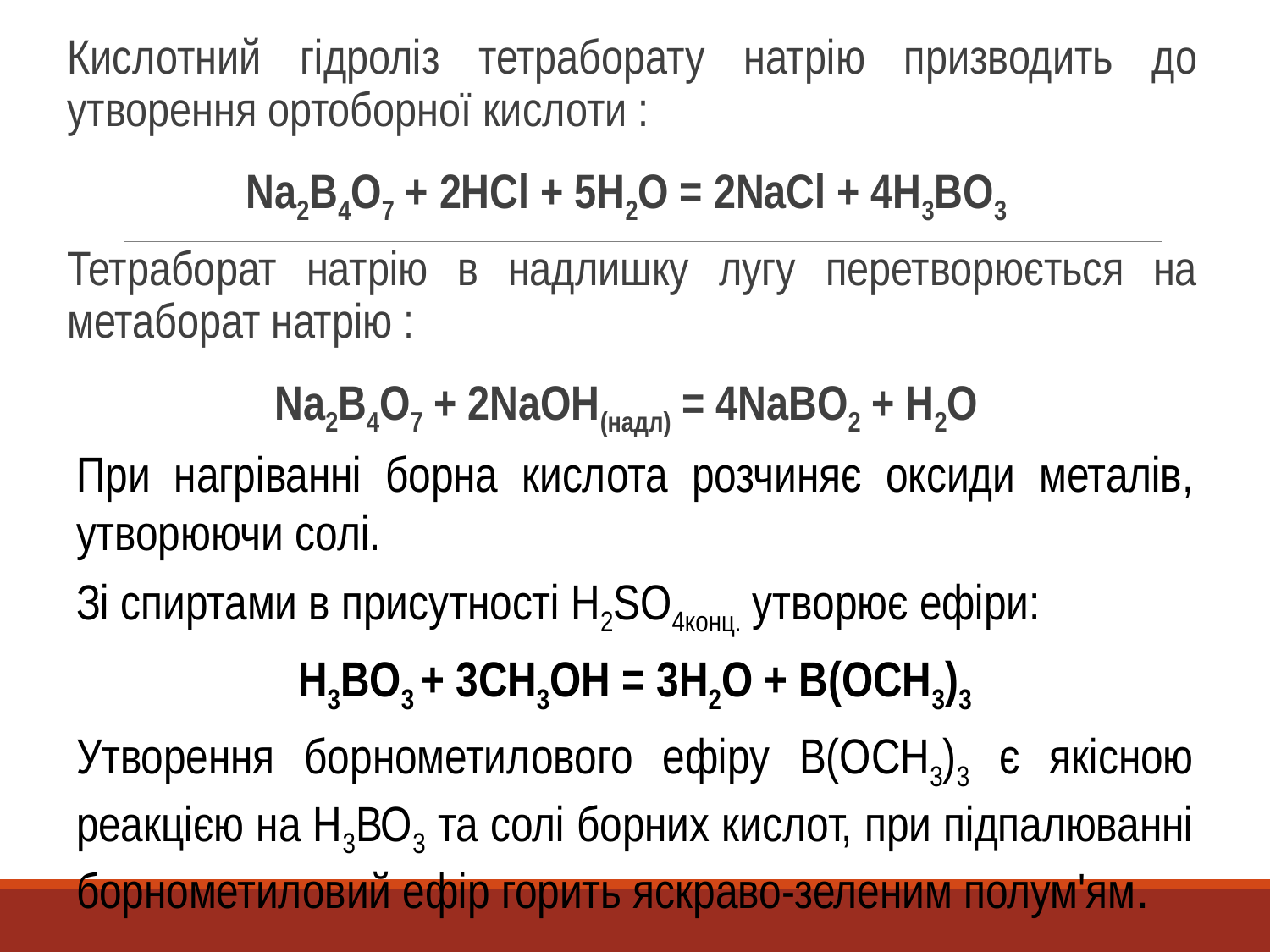

Кислотний гідроліз тетраборату натрію призводить до утворення ортоборної кислоти :
Na2B4O7 + 2HCl + 5H2O = 2NaCl + 4H3BO3
Тетраборат натрію в надлишку лугу перетворюється на метаборат натрію :
Na2B4O7 + 2NaOH(надл) = 4NaBO2 + H2O

При нагріванні борна кислота розчиняє оксиди металів, утворюючи солі.
Зі спиртами в присутності H2SO4конц. утворює ефіри:
H3BO3 + 3CH3OH = 3H2O + B(OCH3)3
Утворення борнометилового ефіру В(ОСН3)3 є якісною реакцією на Н3ВО3 та солі борних кислот, при підпалюванні борнометиловий ефір горить яскраво-зеленим полум'ям.